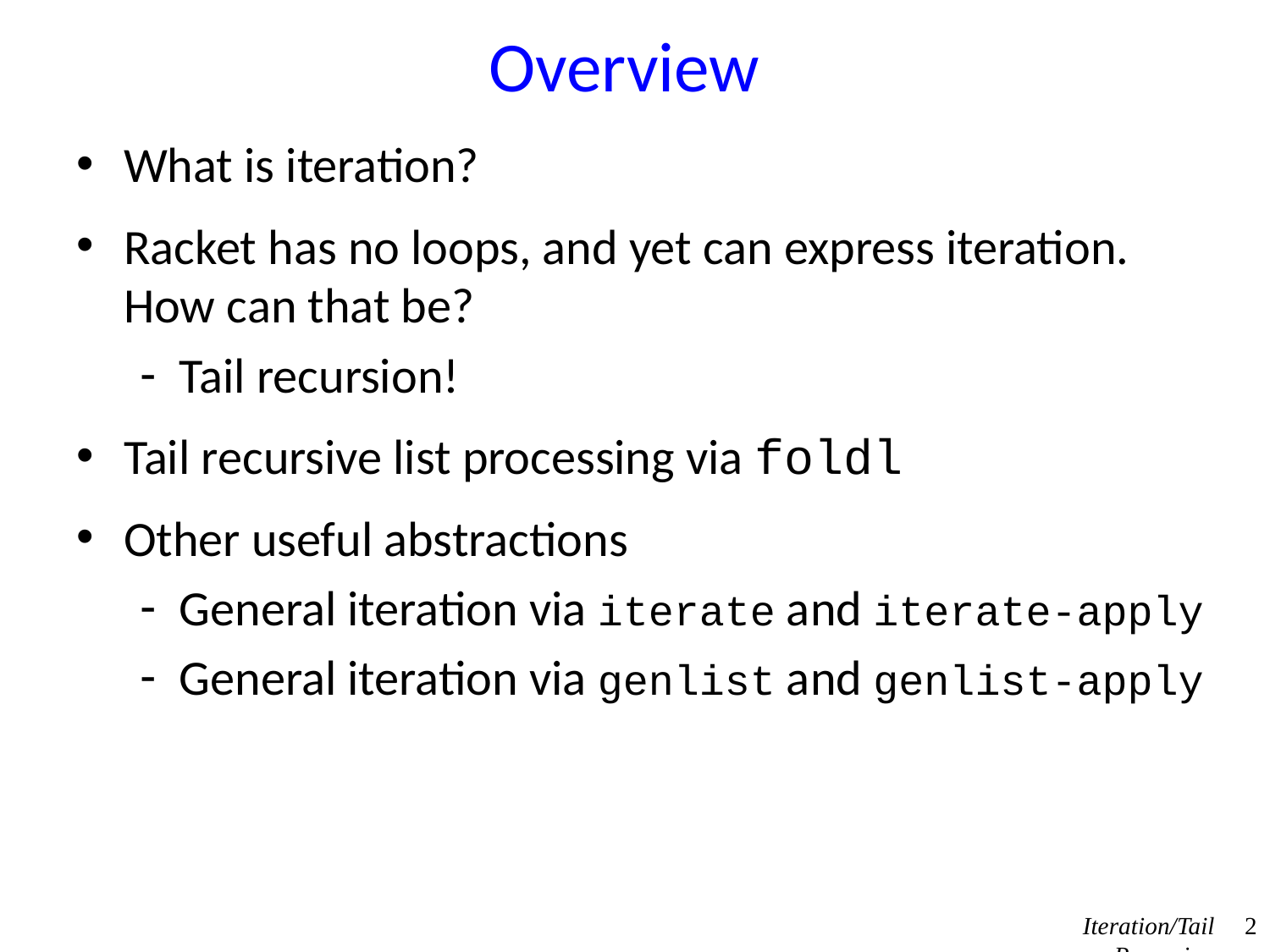

# Overview
What is iteration?
Racket has no loops, and yet can express iteration.
How can that be?
Tail recursion!
Tail recursive list processing via foldl
Other useful abstractions
General iteration via iterate and iterate-apply
General iteration via genlist and genlist-apply

Iteration/Tail Recursion
2